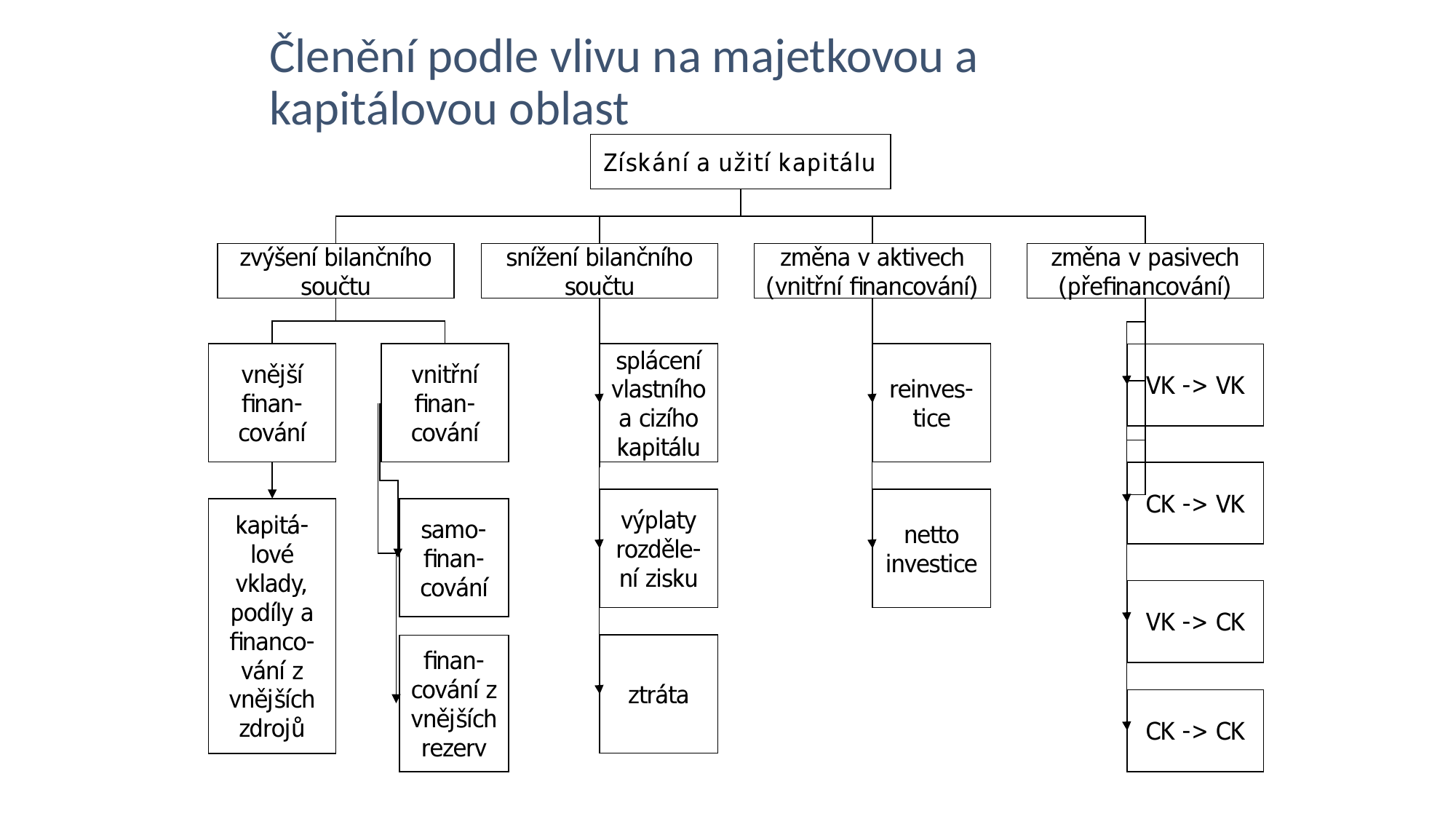

Členění podle vlivu na majetkovou a kapitálovou oblast
Získání a užití kapitálu
zvýšení bilančního součtu
snížení bilančního součtu
změna v aktivech (vnitřní financování)
změna v pasivech (přefinancování)
vnější finan-cování
vnitřní finan-cování
splácení vlastního a cizího kapitálu
reinves-tice
VK -> VK
CK -> VK
výplaty rozděle-ní zisku
netto investice
kapitá-lové vklady, podíly a financo-vání z vnějších zdrojů
samo-finan-cování
VK -> CK
finan-cování z vnějších rezerv
ztráta
CK -> CK